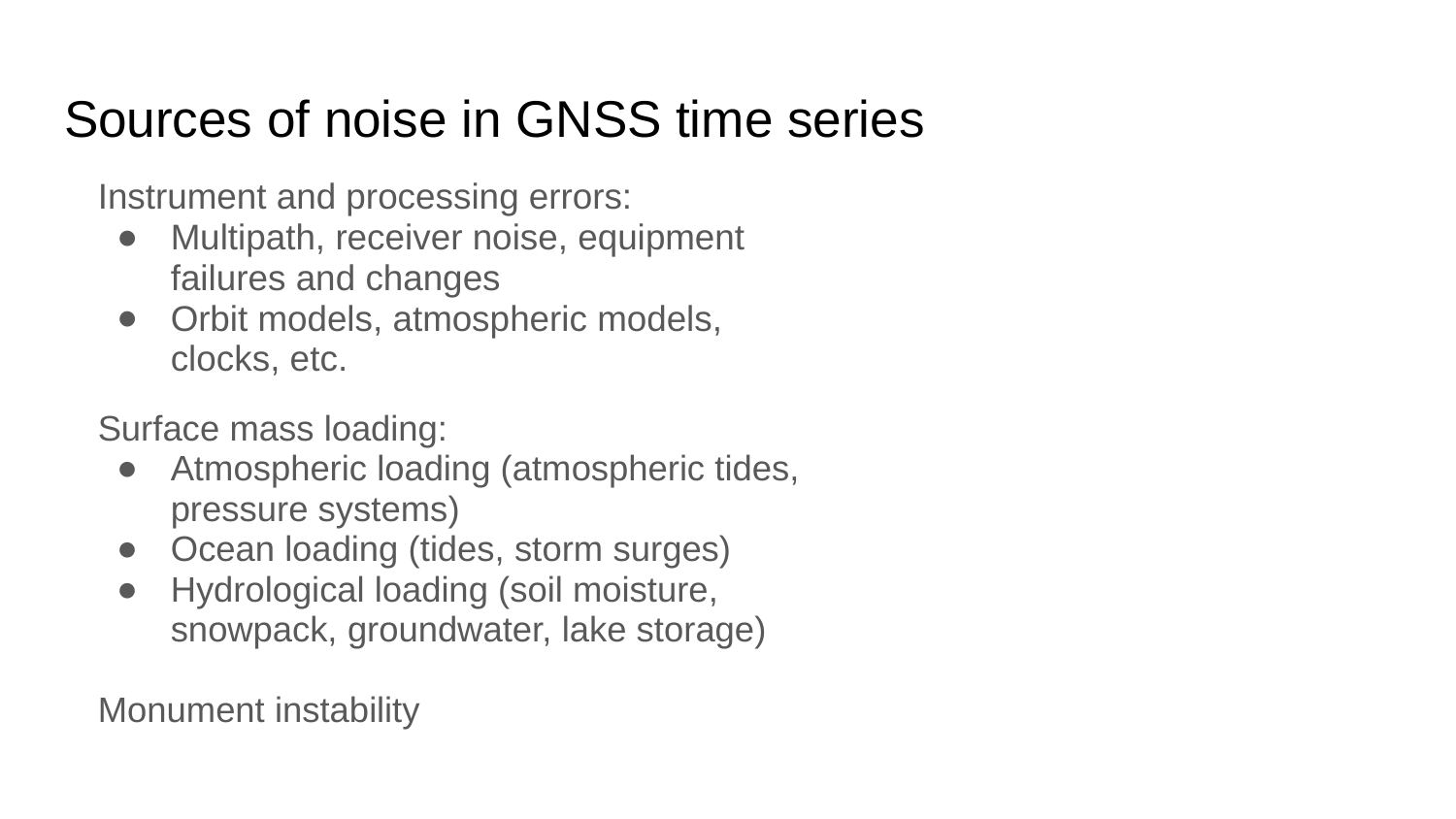

# Sources of noise in GNSS time series
Instrument and processing errors:
Multipath, receiver noise, equipment failures and changes
Orbit models, atmospheric models, clocks, etc.
Surface mass loading:
Atmospheric loading (atmospheric tides, pressure systems)
Ocean loading (tides, storm surges)
Hydrological loading (soil moisture, snowpack, groundwater, lake storage)

Monument instability